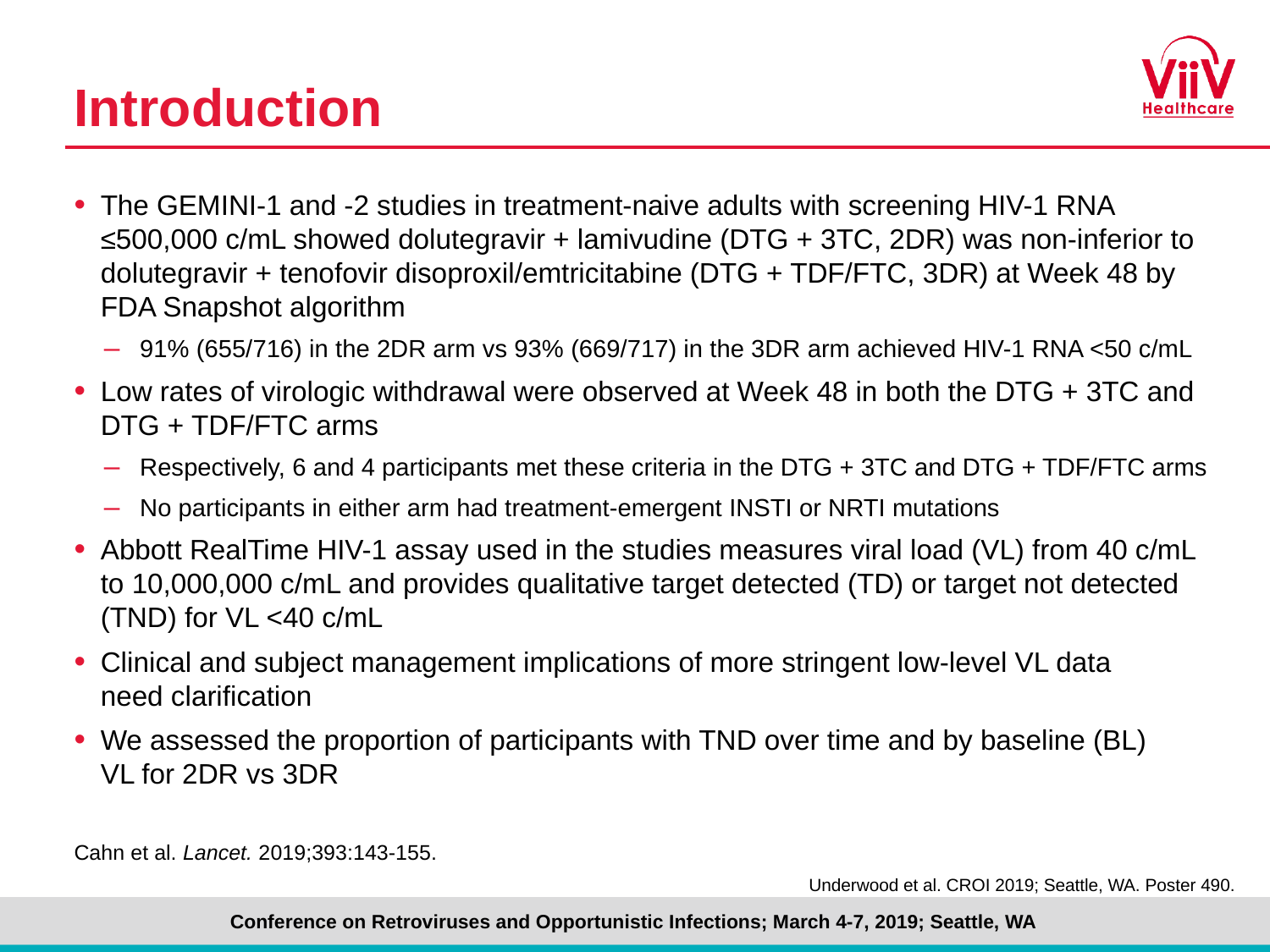

# Introduction
The GEMINI-1 and -2 studies in treatment-naive adults with screening HIV-1 RNA ≤500,000 c/mL showed dolutegravir + lamivudine (DTG + 3TC, 2DR) was non-inferior to dolutegravir + tenofovir disoproxil/emtricitabine (DTG + TDF/FTC, 3DR) at Week 48 by FDA Snapshot algorithm
91% (655/716) in the 2DR arm vs 93% (669/717) in the 3DR arm achieved HIV-1 RNA <50 c/mL
Low rates of virologic withdrawal were observed at Week 48 in both the DTG + 3TC and DTG + TDF/FTC arms
Respectively, 6 and 4 participants met these criteria in the DTG + 3TC and DTG + TDF/FTC arms
No participants in either arm had treatment-emergent INSTI or NRTI mutations
Abbott RealTime HIV-1 assay used in the studies measures viral load (VL) from 40 c/mL
to 10,000,000 c/mL and provides qualitative target detected (TD) or target not detected (TND) for VL <40 c/mL
Clinical and subject management implications of more stringent low-level VL data
need clarification
We assessed the proportion of participants with TND over time and by baseline (BL)
VL for 2DR vs 3DR

Cahn et al. Lancet. 2019;393:143-155.
Underwood et al. CROI 2019; Seattle, WA. Poster 490.